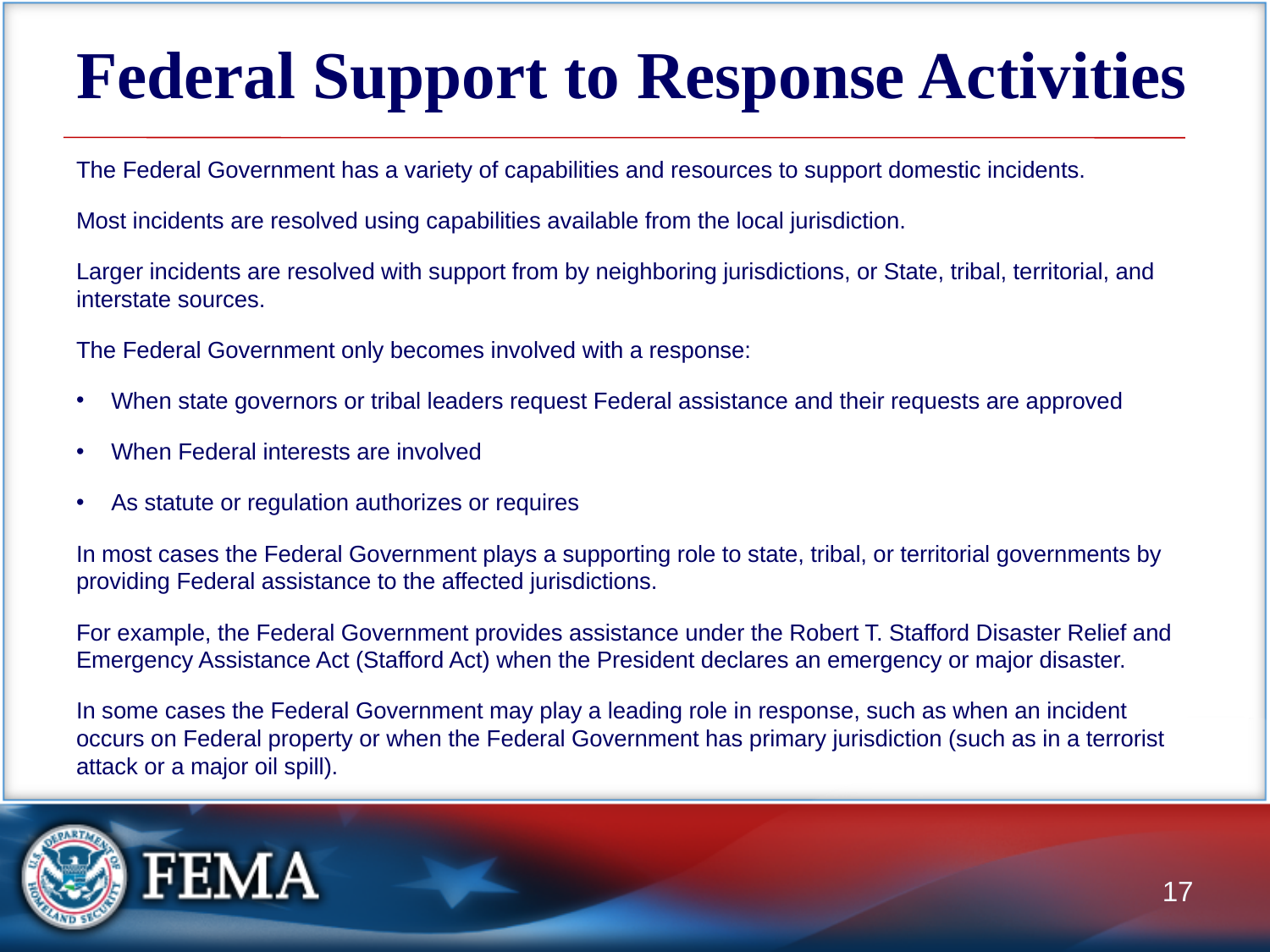

# Federal Support to Response Activities
The Federal Government has a variety of capabilities and resources to support domestic incidents.
Most incidents are resolved using capabilities available from the local jurisdiction.
Larger incidents are resolved with support from by neighboring jurisdictions, or State, tribal, territorial, and interstate sources.
The Federal Government only becomes involved with a response:
When state governors or tribal leaders request Federal assistance and their requests are approved
When Federal interests are involved
As statute or regulation authorizes or requires
In most cases the Federal Government plays a supporting role to state, tribal, or territorial governments by providing Federal assistance to the affected jurisdictions.
For example, the Federal Government provides assistance under the Robert T. Stafford Disaster Relief and Emergency Assistance Act (Stafford Act) when the President declares an emergency or major disaster.
In some cases the Federal Government may play a leading role in response, such as when an incident occurs on Federal property or when the Federal Government has primary jurisdiction (such as in a terrorist attack or a major oil spill).
17